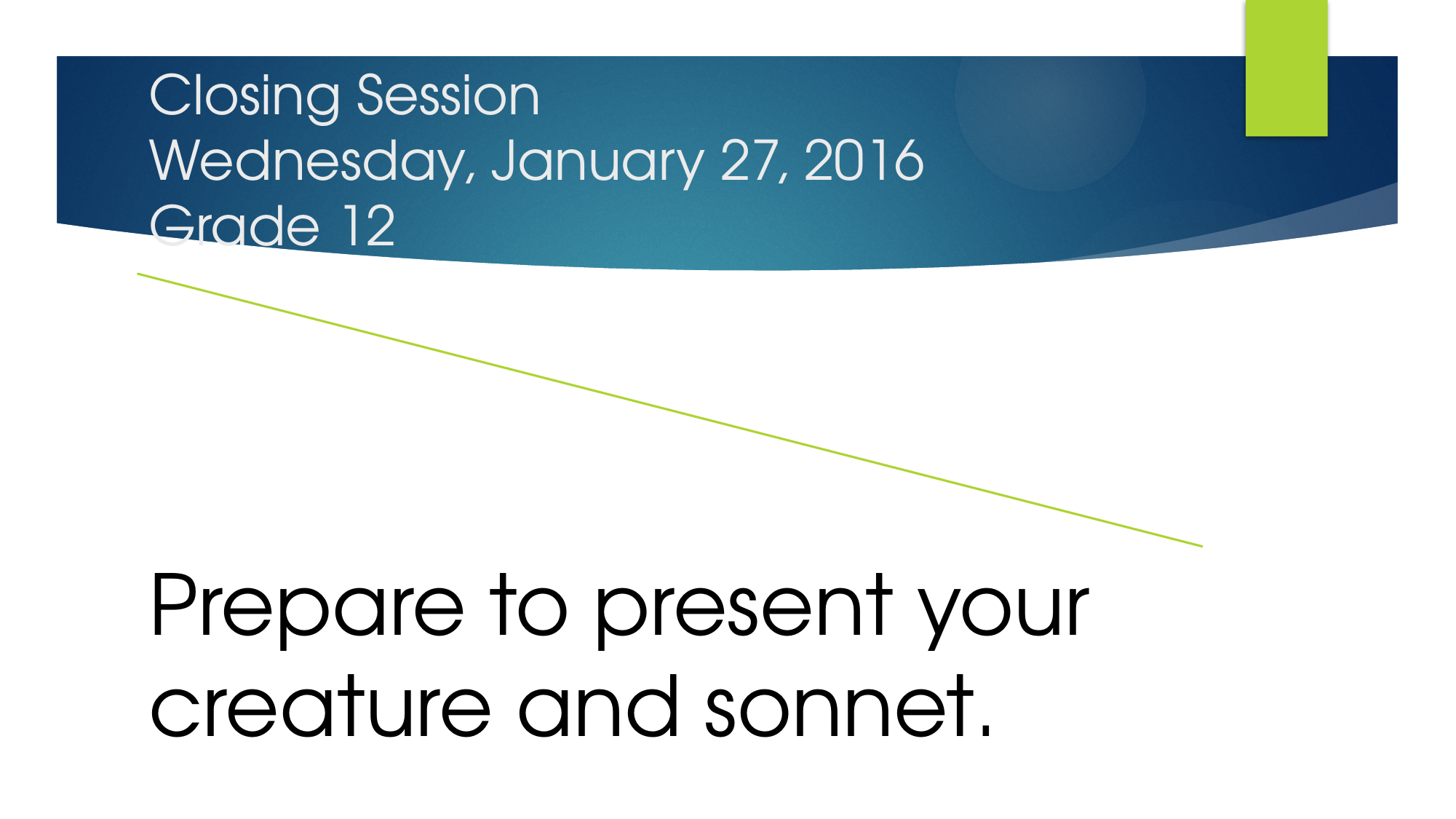

# Closing Session Wednesday, January 27, 2016 Grade 12
Prepare to present your creature and sonnet.